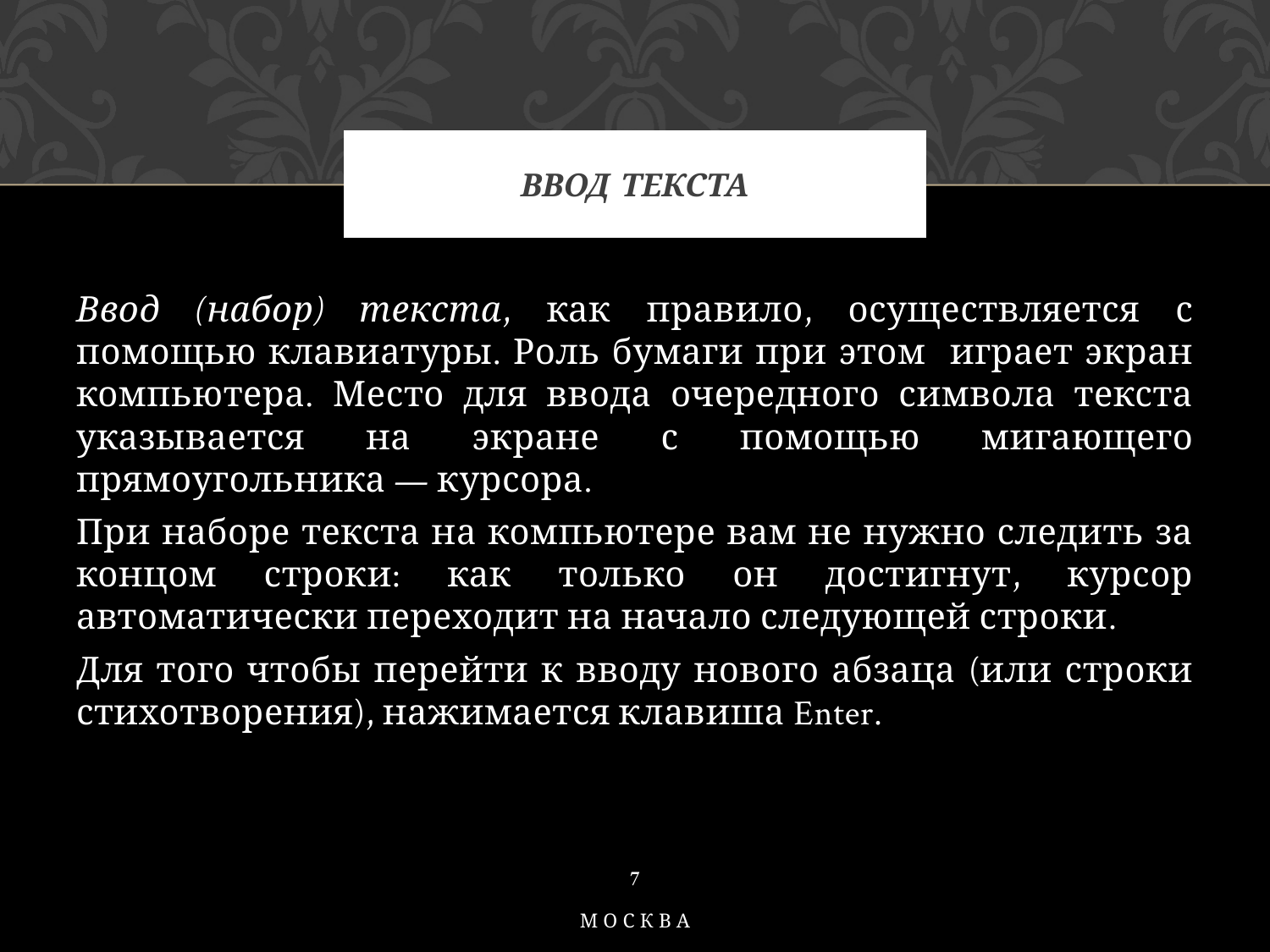

# Ввод  текста
Ввод (набор) текста, как правило, осуществляется с помощью клавиатуры. Роль бумаги при этом  играет экран компьютера. Место для ввода очередного символа текста указывается на экране с помощью мигающего прямоугольника — курсора.
При наборе текста на компьютере вам не нужно следить за концом строки: как только он достигнут, курсор автоматически переходит на начало следующей строки.
Для того чтобы перейти к вводу нового абзаца (или строки стихотворения), нажимается клавиша Enter.

7
Москва